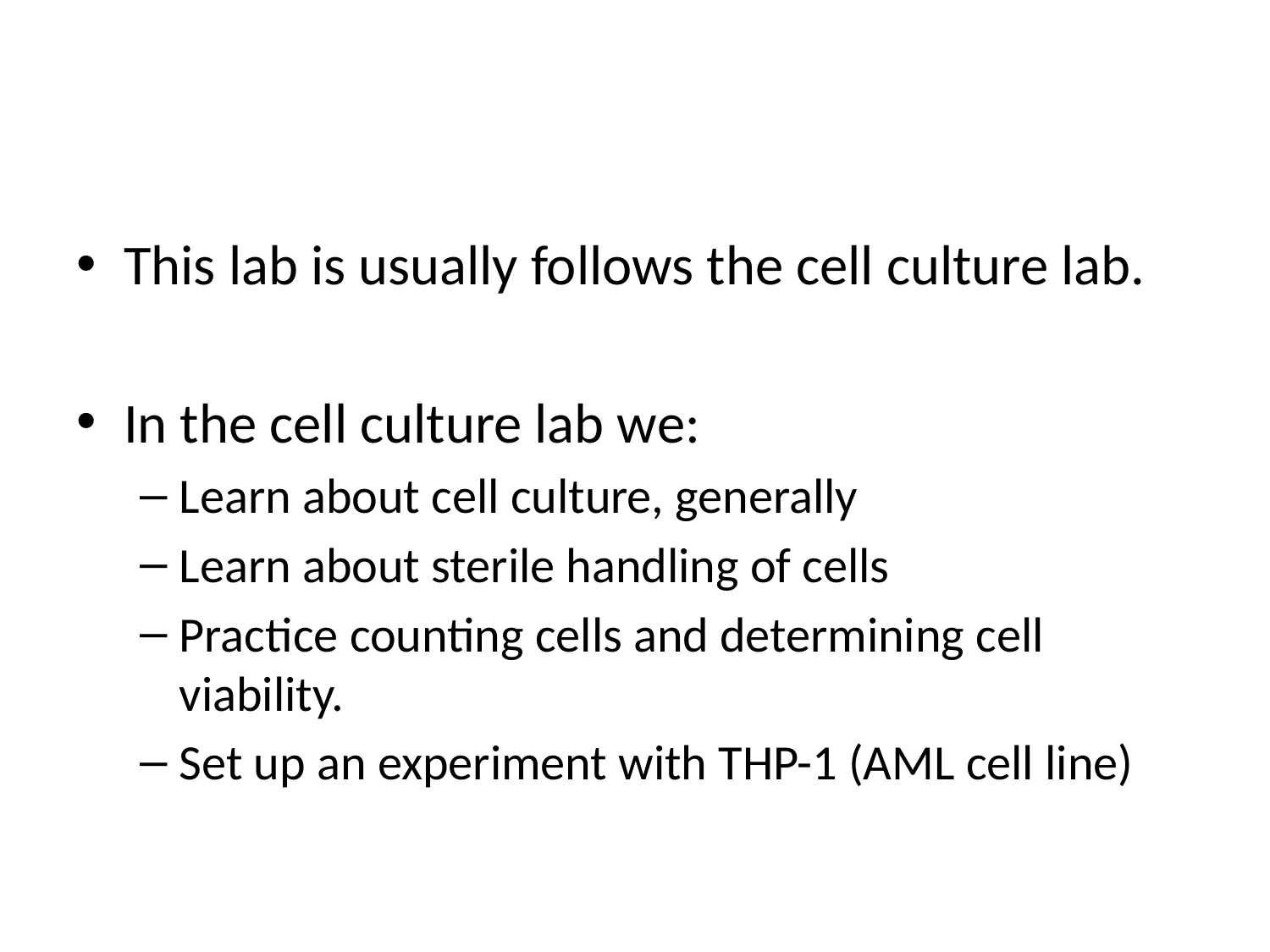

#
This lab is usually follows the cell culture lab.

In the cell culture lab we:
Learn about cell culture, generally
Learn about sterile handling of cells
Practice counting cells and determining cell viability.
Set up an experiment with THP-1 (AML cell line)